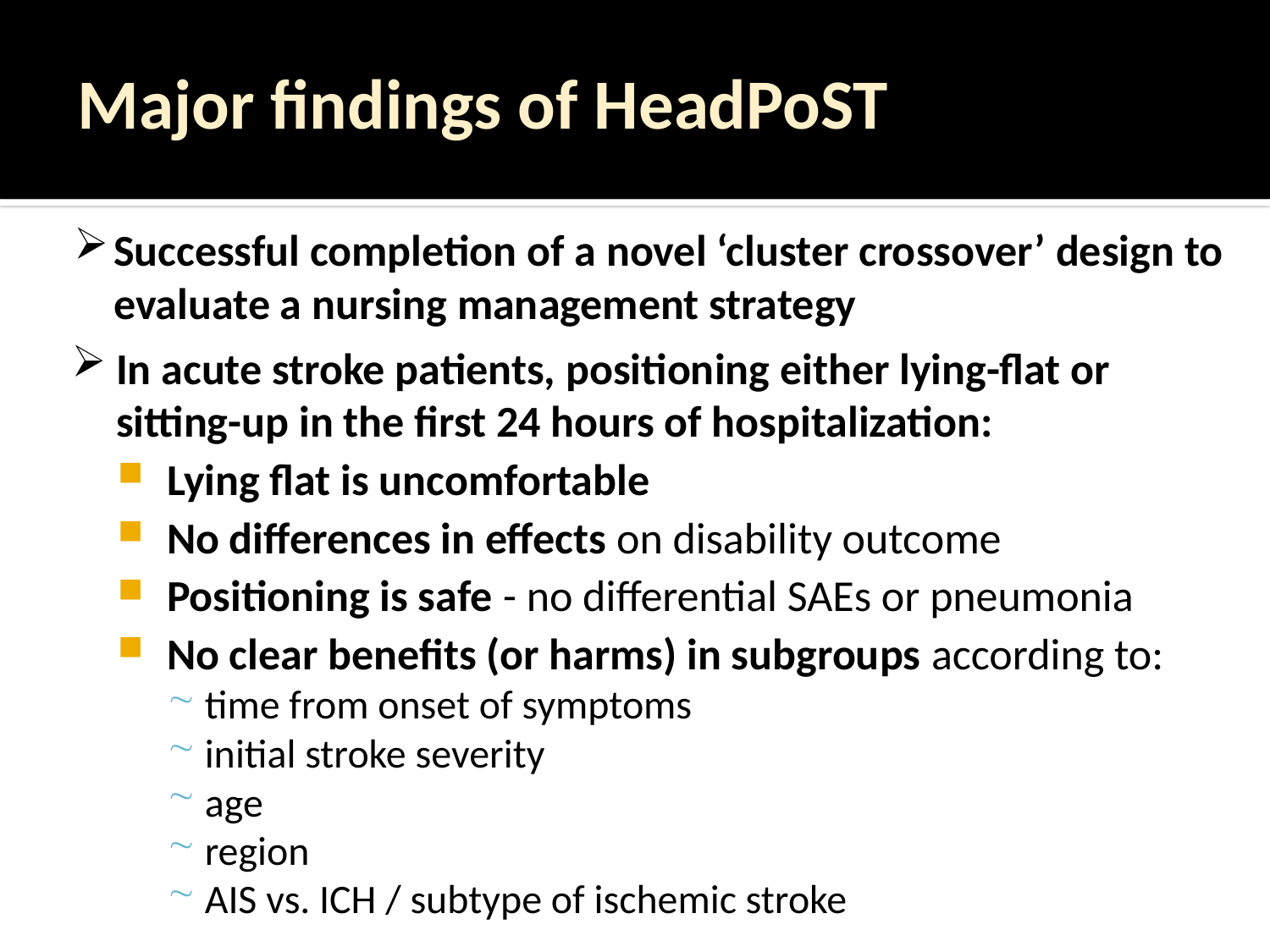

Major findings of HeadPoST
Successful completion of a novel ‘cluster crossover’ design to evaluate a nursing management strategy
In acute stroke patients, positioning either lying-flat or sitting-up in the first 24 hours of hospitalization:
Lying flat is uncomfortable
No differences in effects on disability outcome
Positioning is safe - no differential SAEs or pneumonia
No clear benefits (or harms) in subgroups according to:
time from onset of symptoms
initial stroke severity
age
region
AIS vs. ICH / subtype of ischemic stroke